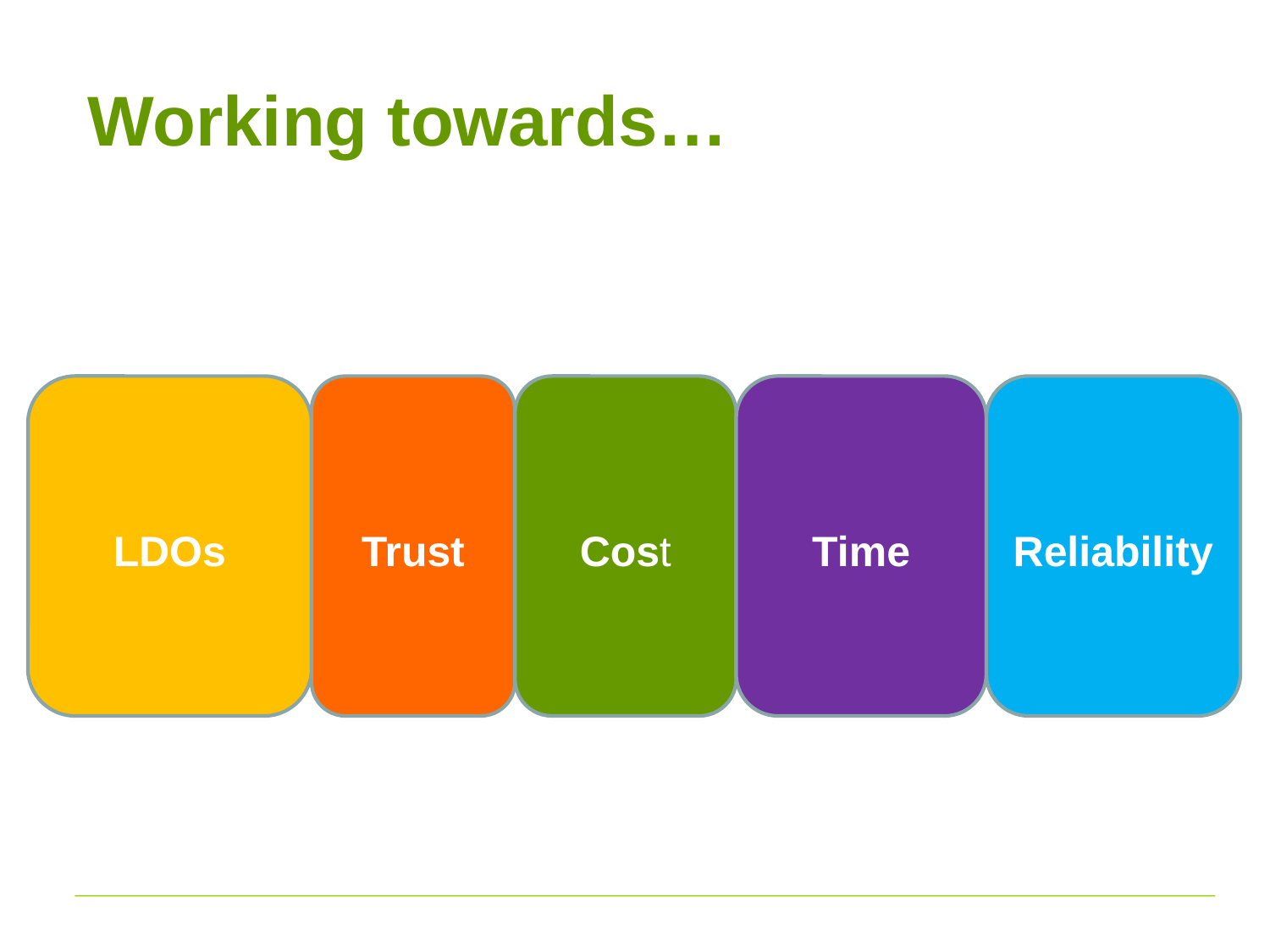

# Working towards…
Reliability
Cost
LDOs
Trust
Time